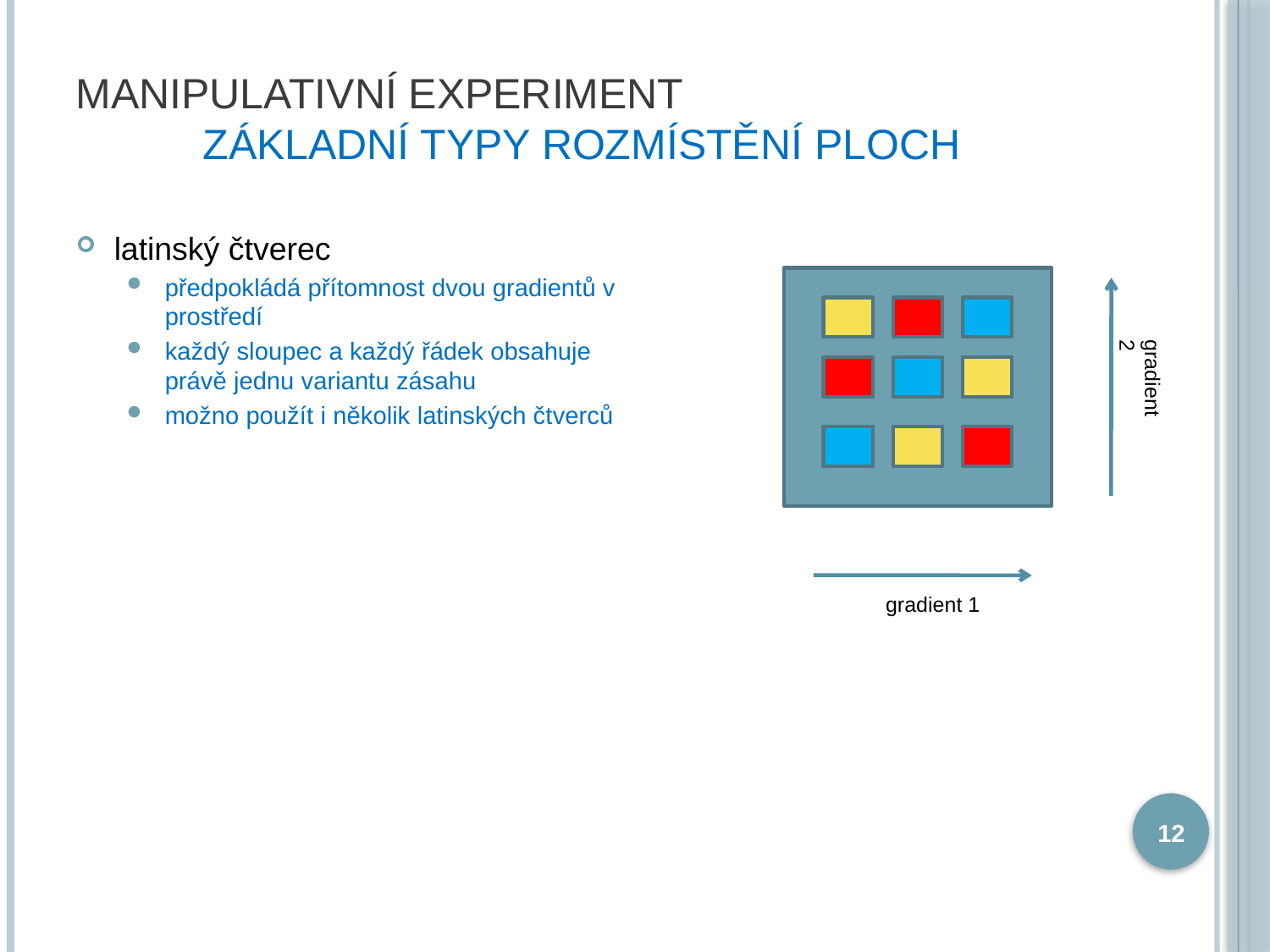

# Manipulativní experiment základní typy rozmístění ploch
latinský čtverec
předpokládá přítomnost dvou gradientů v prostředí
každý sloupec a každý řádek obsahuje právě jednu variantu zásahu
možno použít i několik latinských čtverců

gradient  2
gradient 1
12